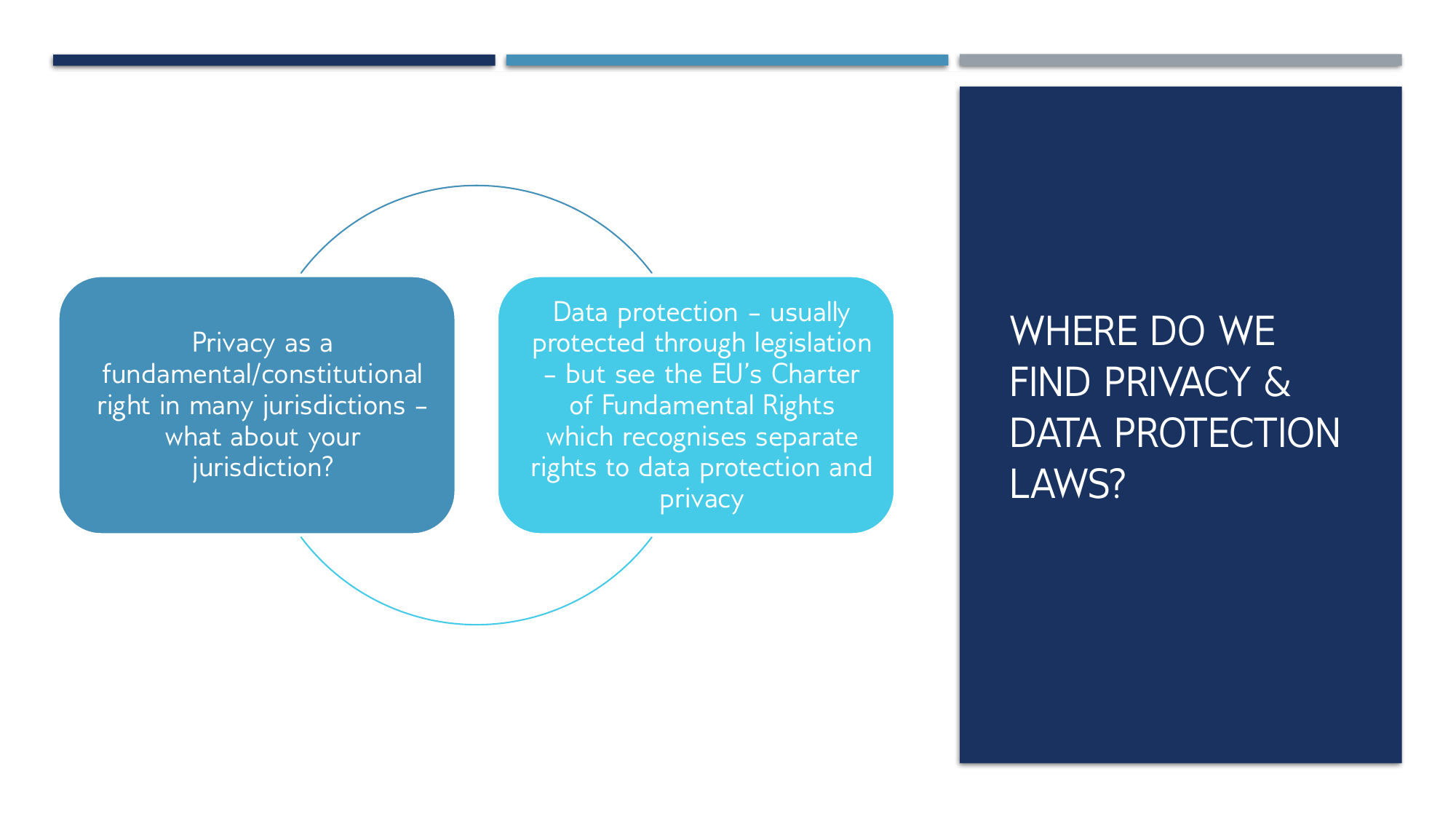

Privacy as a fundamental/constitutional right in many jurisdictions – what about your jurisdiction?
Data protection – usually protected through legislation – but see the EU’s Charter of Fundamental Rights which recognises separate rights to data protection and privacy
# Where do we find privacy & data protection laws?